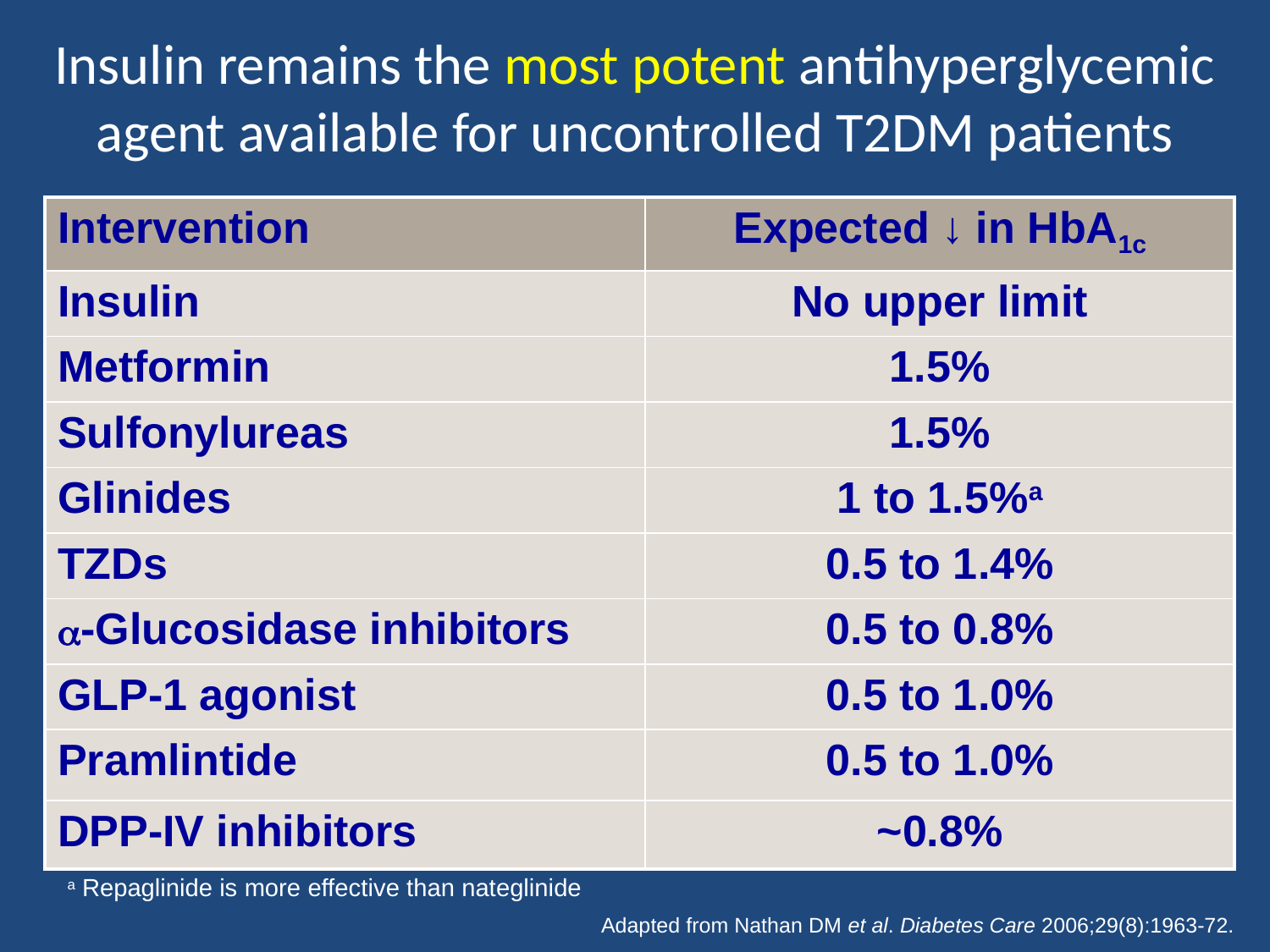

# Insulin remains the most potent antihyperglycemic agent available for uncontrolled T2DM patients
| Intervention | Expected ↓ in HbA1c |
| --- | --- |
| Insulin | No upper limit |
| Metformin | 1.5% |
| Sulfonylureas | 1.5% |
| Glinides | 1 to 1.5%a |
| TZDs | 0.5 to 1.4% |
| α-Glucosidase inhibitors | 0.5 to 0.8% |
| GLP-1 agonist | 0.5 to 1.0% |
| Pramlintide | 0.5 to 1.0% |
| DPP-IV inhibitors | ~0.8% |
a Repaglinide is more effective than nateglinide
Adapted from Nathan DM et al. Diabetes Care 2006;29(8):1963-72.